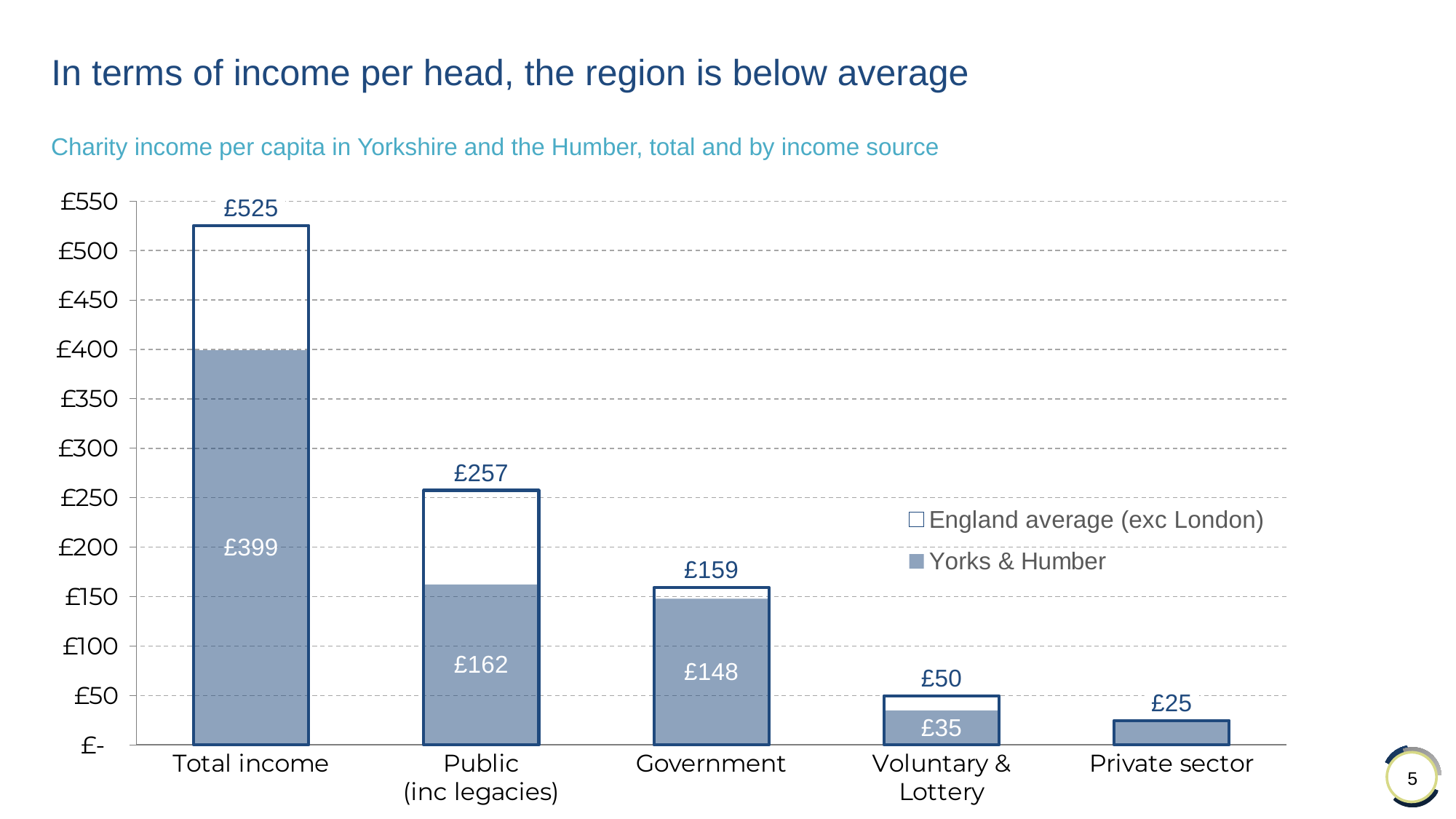

# In terms of income per head, the region is below average
Charity income per capita in Yorkshire and the Humber, total and by income source

### Chart

| Category | England average (exc London) | Yorks & Humber |
|---|---|---|
| Total income | 525.3762516769432 | 399.1177637207613 |
| Public
(inc legacies) | 257.4601669582174 | 162.28967654824788 |
| Government | 159.24662538080156 | 147.93834463879588 |
| Voluntary & Lottery | 49.618540381323484 | 34.861214023834826 |
| Private sector | 24.666763714225265 | 25.45890493577174 |